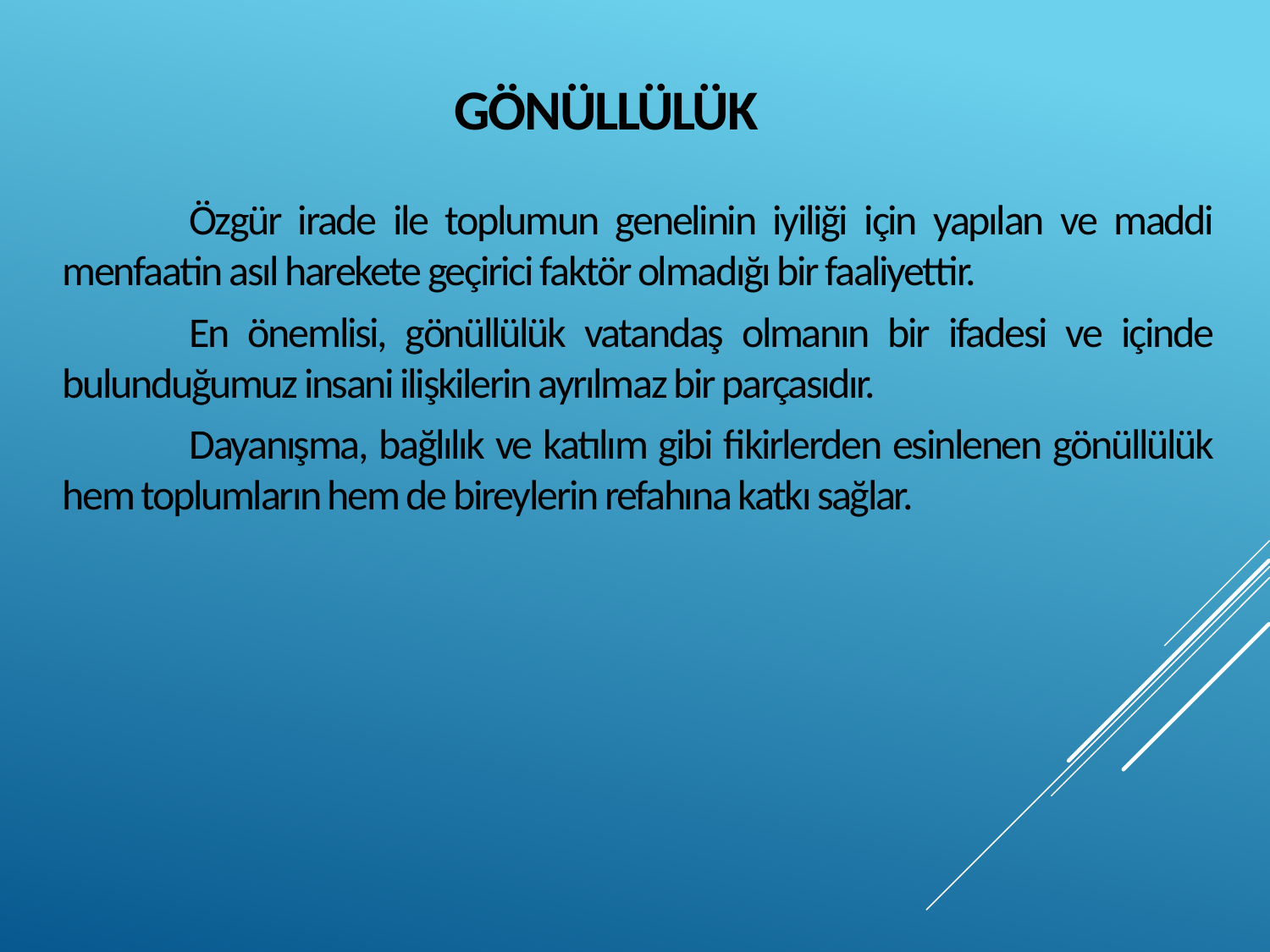

# GÖNÜLLÜLÜK
	Özgür irade ile toplumun genelinin iyiliği için yapılan ve maddi menfaatin asıl harekete geçirici faktör olmadığı bir faaliyettir.
	En önemlisi, gönüllülük vatandaş olmanın bir ifadesi ve içinde bulunduğumuz insani ilişkilerin ayrılmaz bir parçasıdır.
	Dayanışma, bağlılık ve katılım gibi fikirlerden esinlenen gönüllülük hem toplumların hem de bireylerin refahına katkı sağlar.